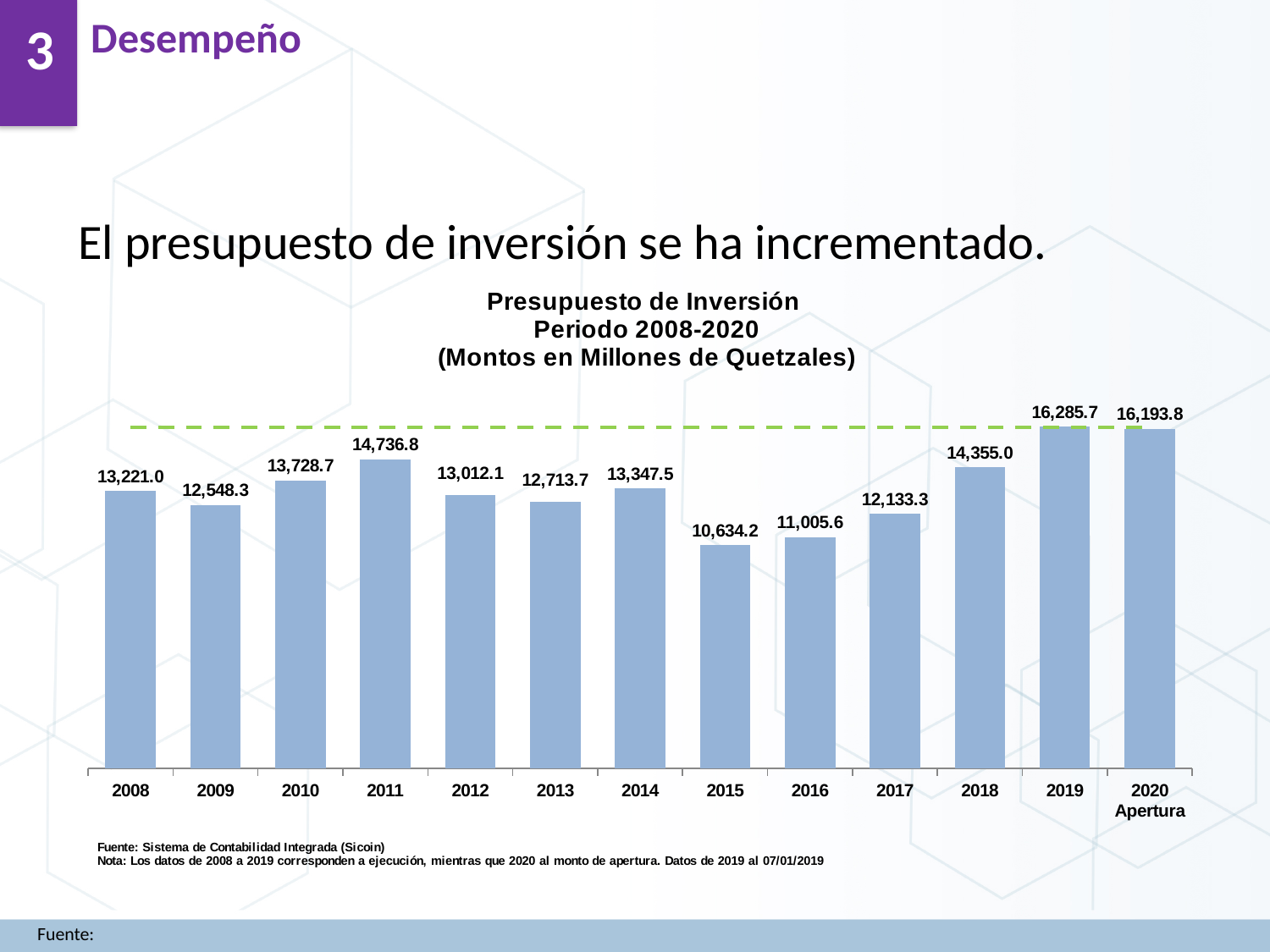

Desempeño
3
# El presupuesto de inversión se ha incrementado.

### Chart

| Category |  |  |
|---|---|---|
| 2008 | 13221.0078959 | 16285.70927584 |
| 2009 | 12548.316579960001 | 16285.70927584 |
| 2010 | 13728.731201870001 | 16285.70927584 |
| 2011 | 14736.791327280001 | 16285.70927584 |
| 2012 | 13012.054413329999 | 16285.70927584 |
| 2013 | 12713.68297326 | 16285.70927584 |
| 2014 | 13347.45487684 | 16285.70927584 |
| 2015 | 10634.19401422 | 16285.70927584 |
| 2016 | 11005.57496203 | 16285.70927584 |
| 2017 | 12133.25656891 | 16285.70927584 |
| 2018 | 14355.01608931 | 16285.70927584 |
| 2019 | 16285.70927584 | 16285.70927584 |
| 2020 Apertura | 16193.842638 | 16285.70927584 |
Fuente: